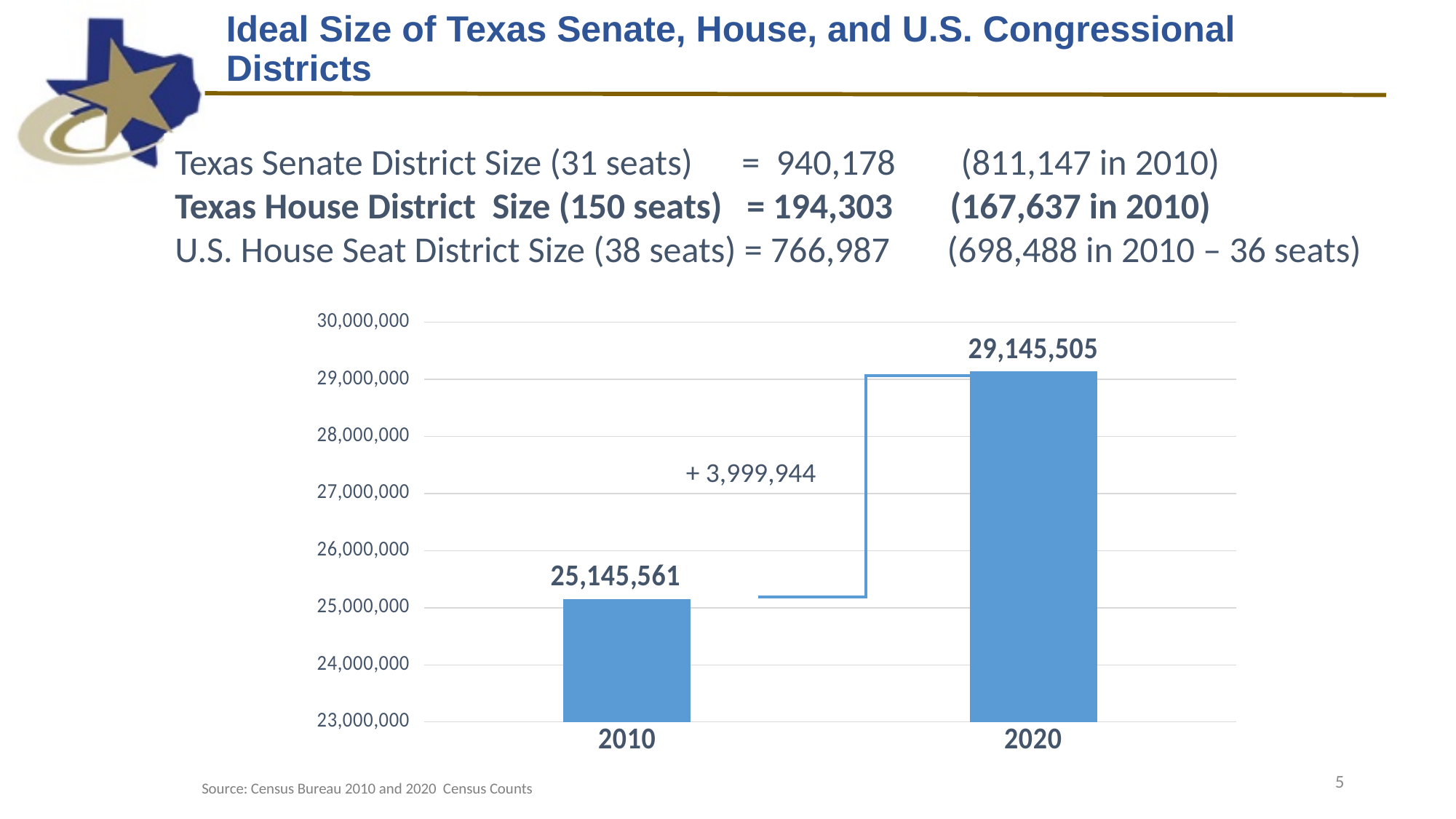

Ideal Size of Texas Senate, House, and U.S. Congressional Districts
Texas Senate District Size (31 seats)      =  940,178        (811,147 in 2010)
Texas House District  Size (150 seats)   = 194,303       (167,637 in 2010)
U.S. House Seat District Size (38 seats) = 766,987       (698,488 in 2010 – 36 seats)

### Chart

| Category | CB Estimates |
|---|---|
| 2010 | 25145561.0 |
| 2020 | 29145505.0 |
+ 3,999,944
5
Source: Census Bureau 2010 and 2020  Census Counts